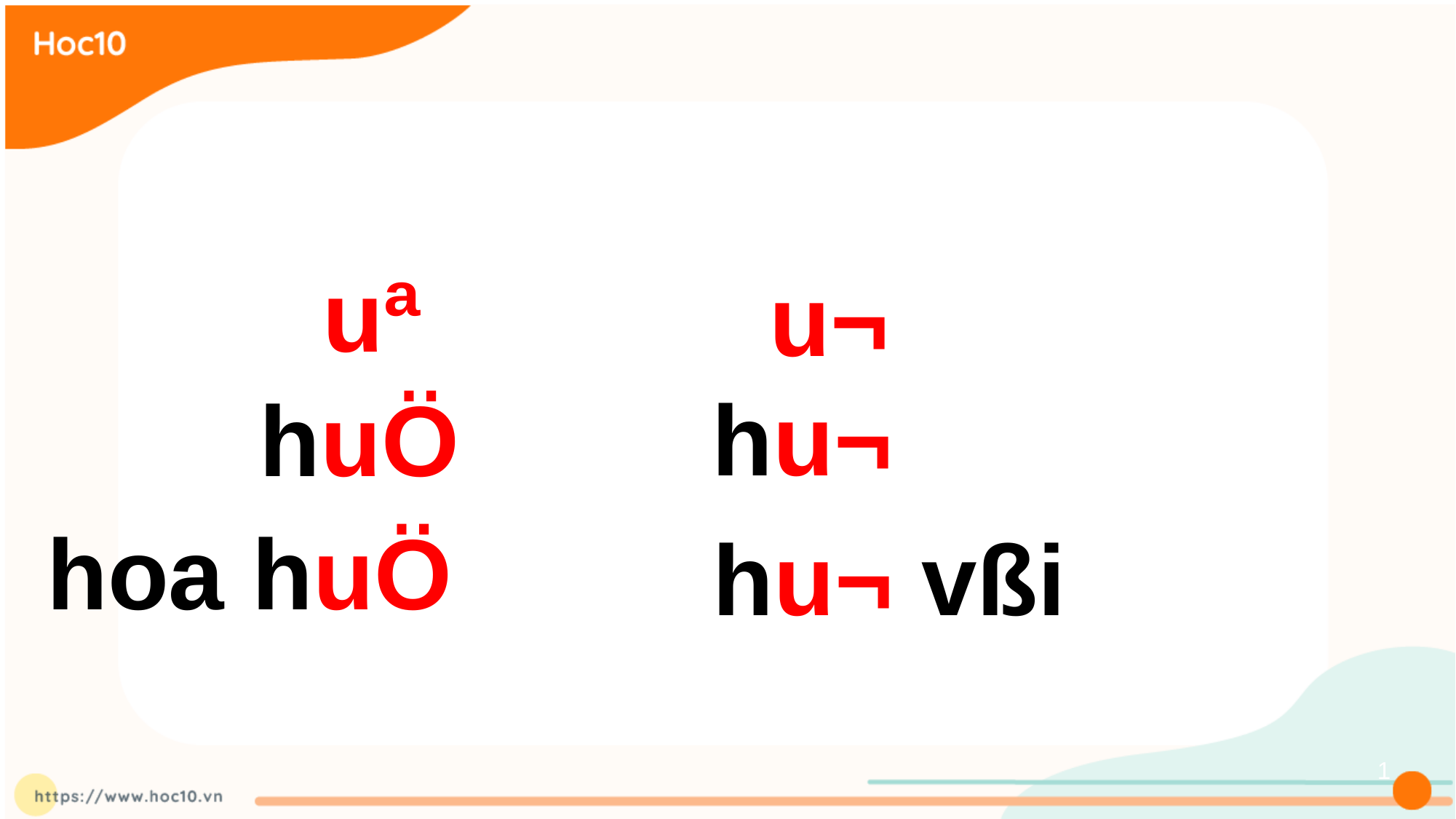

uª
u¬
hu¬
 huÖ
hoa huÖ
hu¬ vßi
1